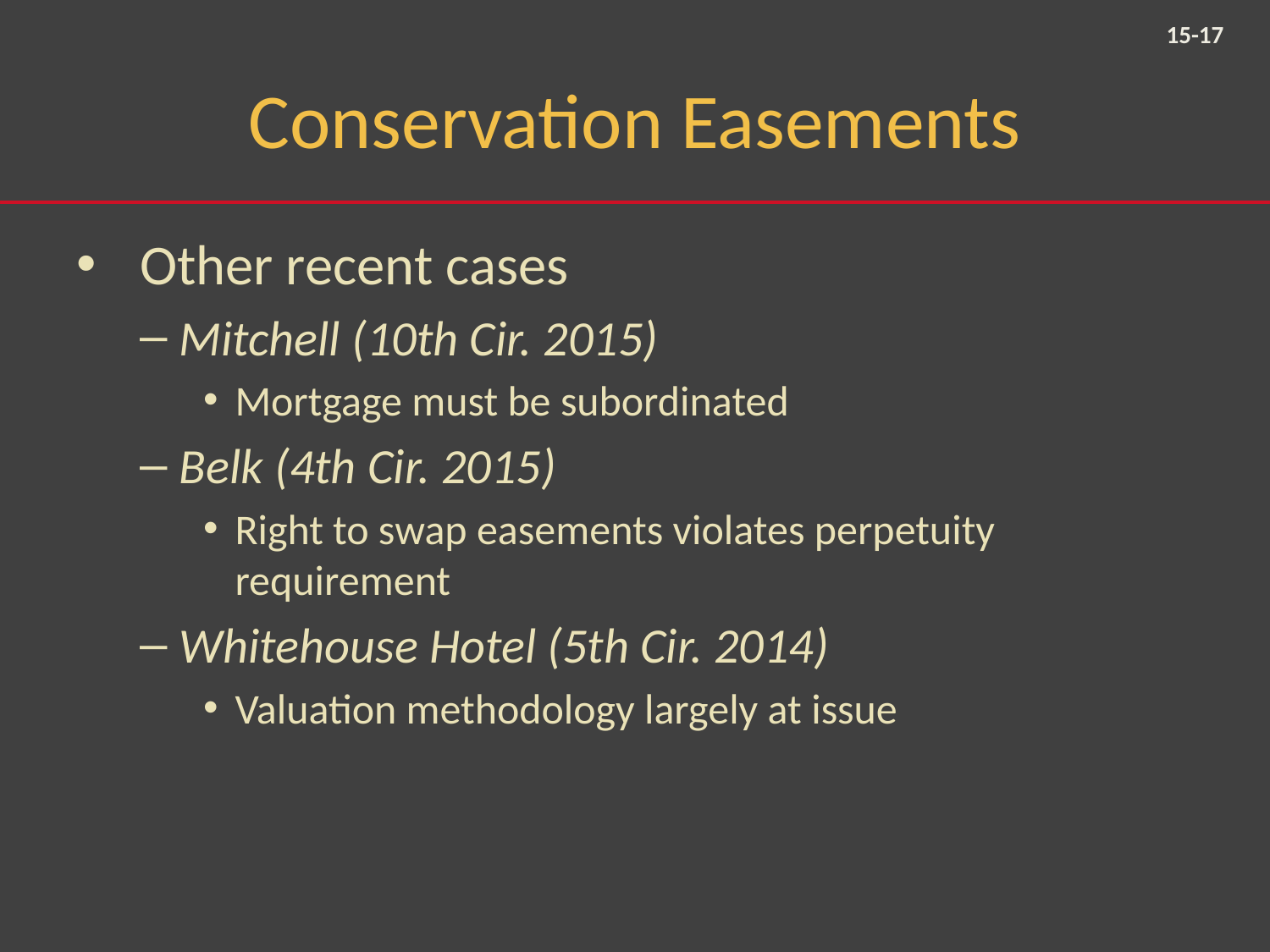

15-17
# Conservation Easements
Other recent cases
Mitchell (10th Cir. 2015)
Mortgage must be subordinated
Belk (4th Cir. 2015)
Right to swap easements violates perpetuity requirement
Whitehouse Hotel (5th Cir. 2014)
Valuation methodology largely at issue